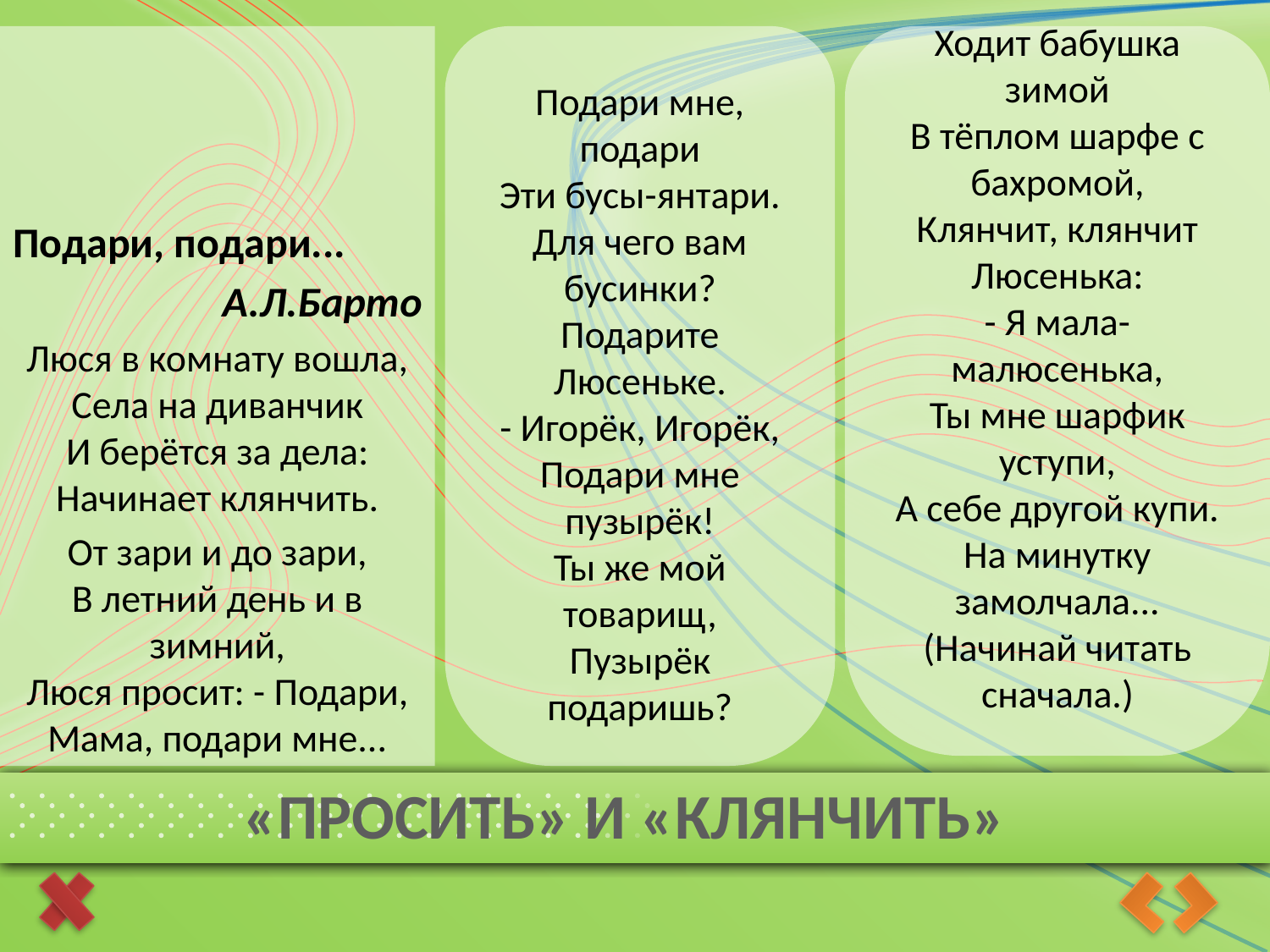

Подари, подари...
А.Л.Барто
Люся в комнату вошла,
Села на диванчик
И берётся за дела:
Начинает клянчить.
От зари и до зари,
В летний день и в зимний,
Люся просит: - Подари,
Мама, подари мне...
Подари мне, подари
Эти бусы-янтари.
Для чего вам бусинки?
Подарите Люсеньке.
- Игорёк, Игорёк,
Подари мне пузырёк!
Ты же мой товарищ,
Пузырёк подаришь?
Ходит бабушка зимой
В тёплом шарфе с бахромой,
Клянчит, клянчит Люсенька:
- Я мала-малюсенька,
Ты мне шарфик уступи,
А себе другой купи.
На минутку замолчала...
(Начинай читать сначала.)

# «ПРОСИТЬ» И «КЛЯНЧИТЬ»